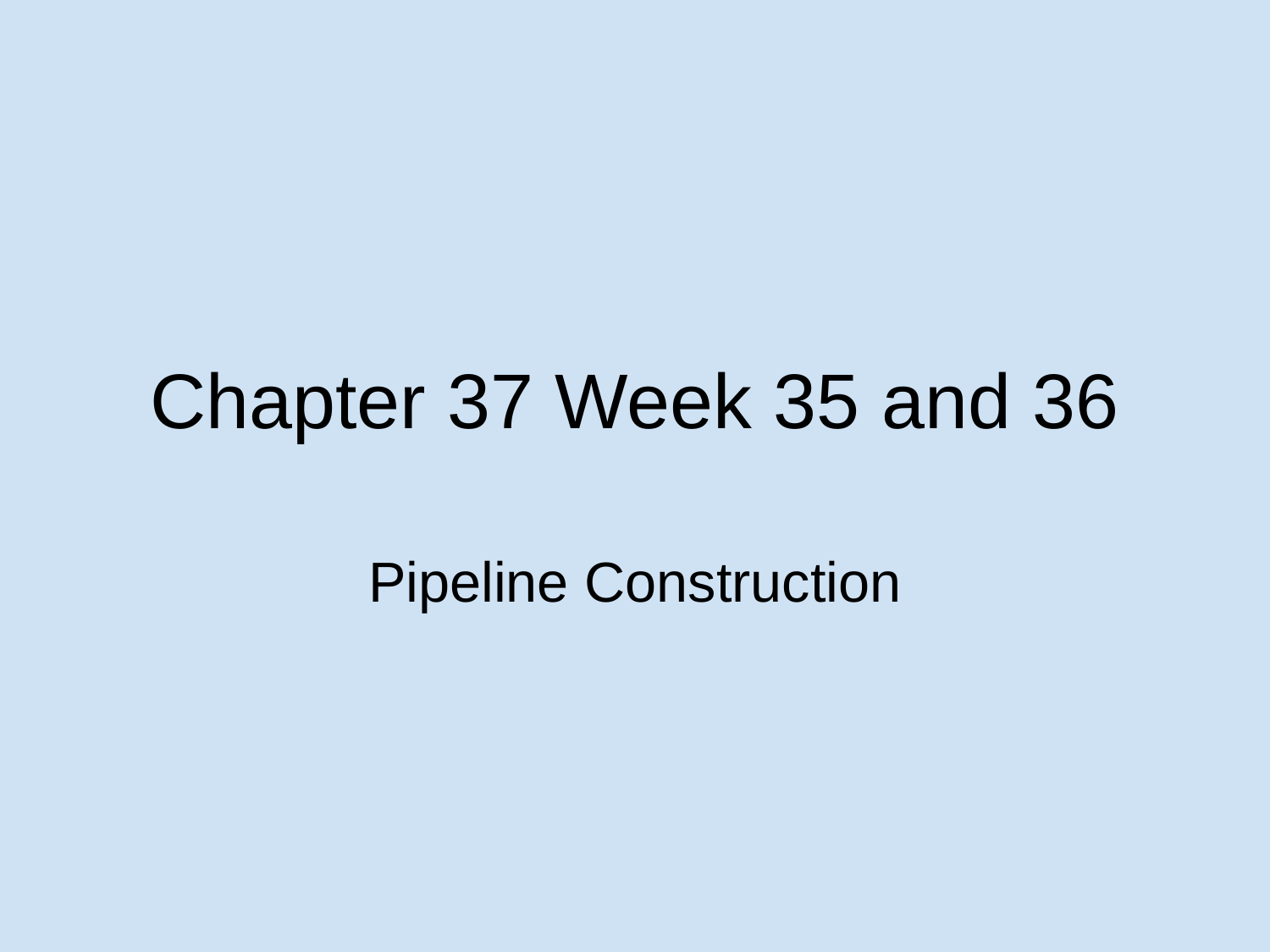

# Chapter 37 Week 35 and 36
Pipeline Construction